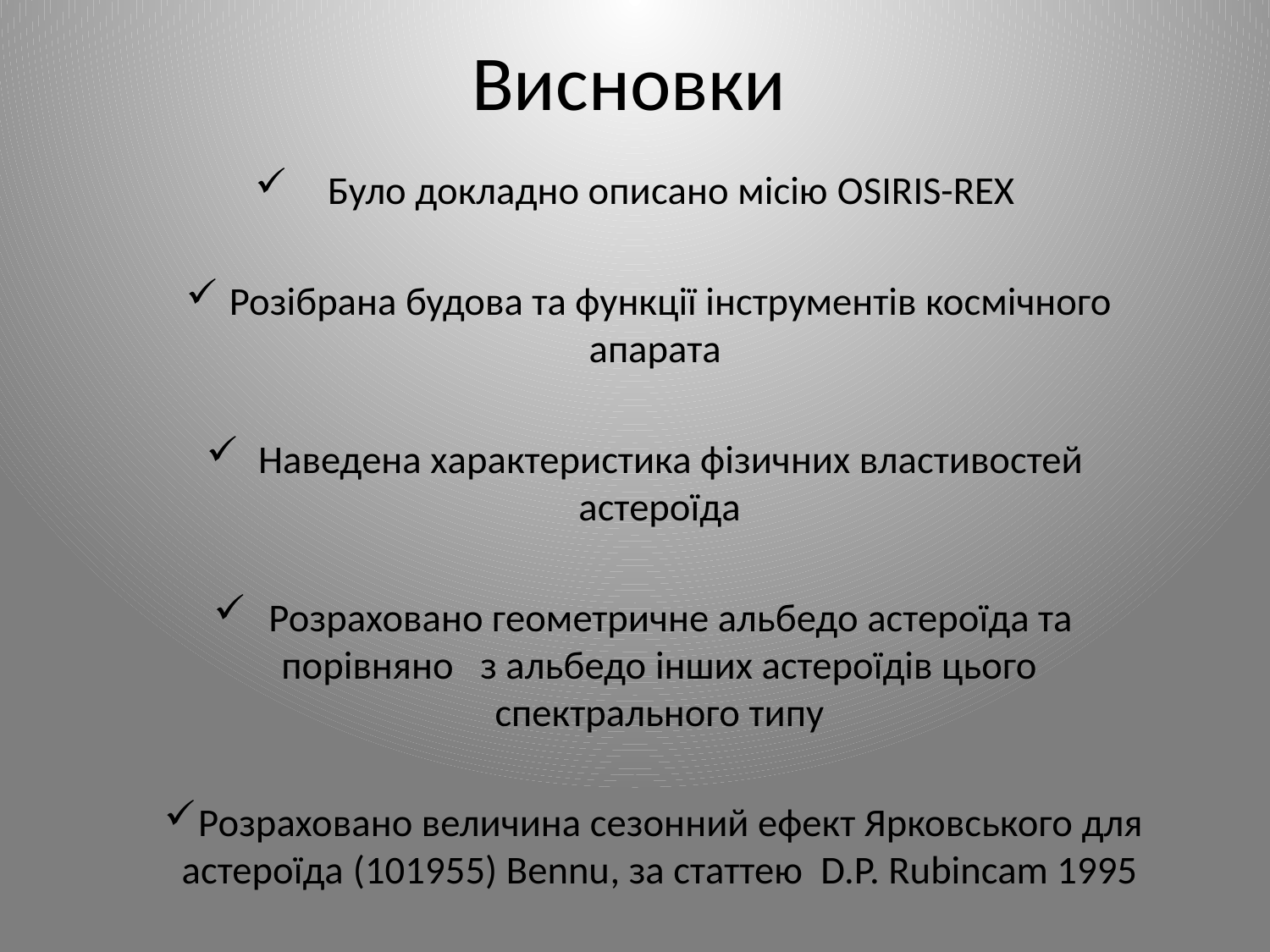

# Висновки
Було докладно описано місію OSIRIS-REX

Розібрана будова та функції інструментів космічного апарата

Наведена характеристика фізичних властивостей астероїда

Розраховано геометричне альбедо астероїда та порівняно   з альбедо інших астероїдів цього спектрального типу

Розраховано величина сезонний ефект Ярковського для астероїда (101955) Bennu, за статтею  D.P. Rubincam 1995